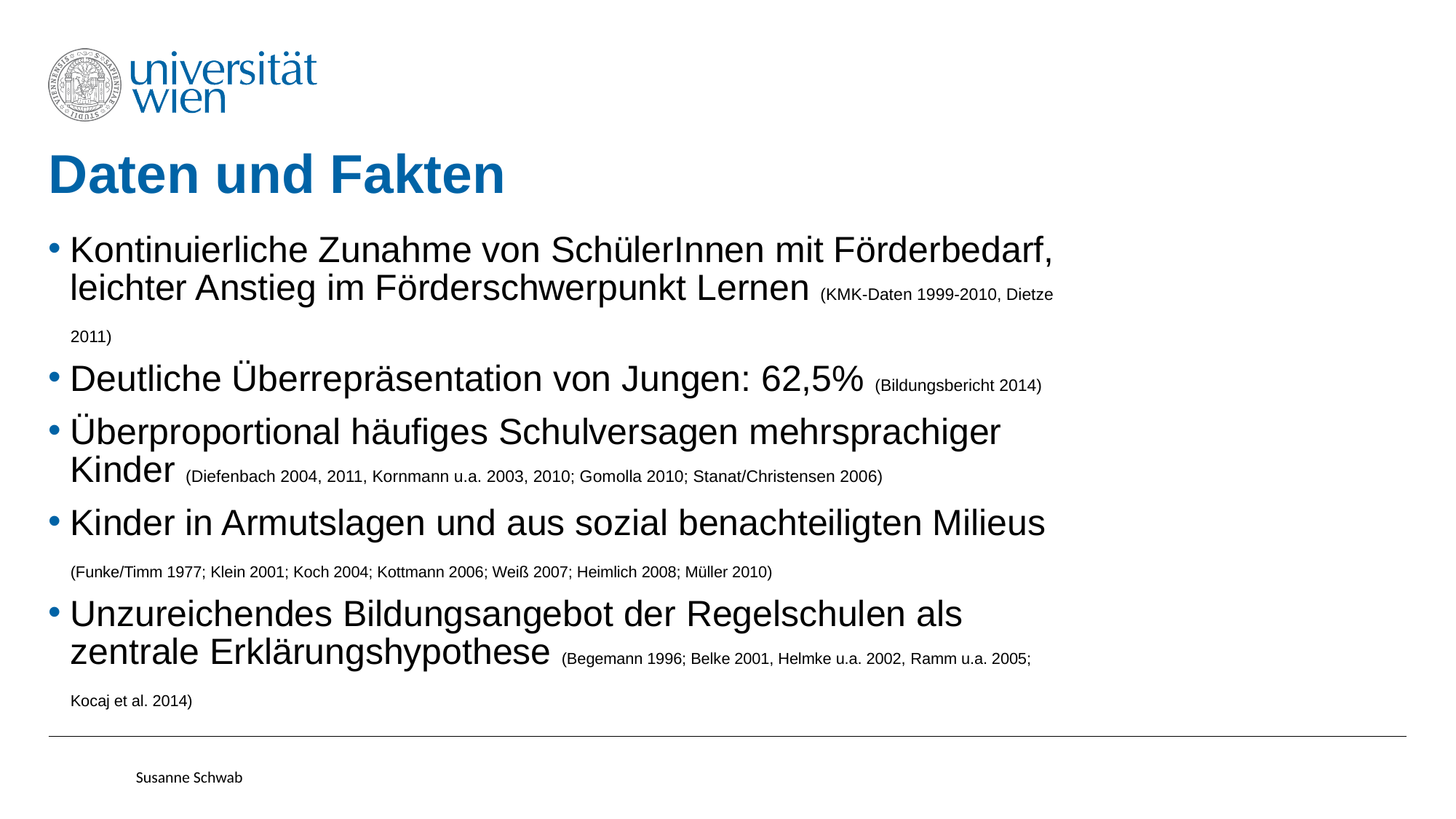

# Daten und Fakten
Kontinuierliche Zunahme von SchülerInnen mit Förderbedarf, leichter Anstieg im Förderschwerpunkt Lernen (KMK‐Daten 1999‐2010, Dietze 2011)
Deutliche Überrepräsentation von Jungen: 62,5% (Bildungsbericht 2014)
Überproportional häufiges Schulversagen mehrsprachiger Kinder (Diefenbach 2004, 2011, Kornmann u.a. 2003, 2010; Gomolla 2010; Stanat/Christensen 2006)
Kinder in Armutslagen und aus sozial benachteiligten Milieus (Funke/Timm 1977; Klein 2001; Koch 2004; Kottmann 2006; Weiß 2007; Heimlich 2008; Müller 2010)
Unzureichendes Bildungsangebot der Regelschulen als zentrale Erklärungshypothese (Begemann 1996; Belke 2001, Helmke u.a. 2002, Ramm u.a. 2005; Kocaj et al. 2014)

Susanne Schwab